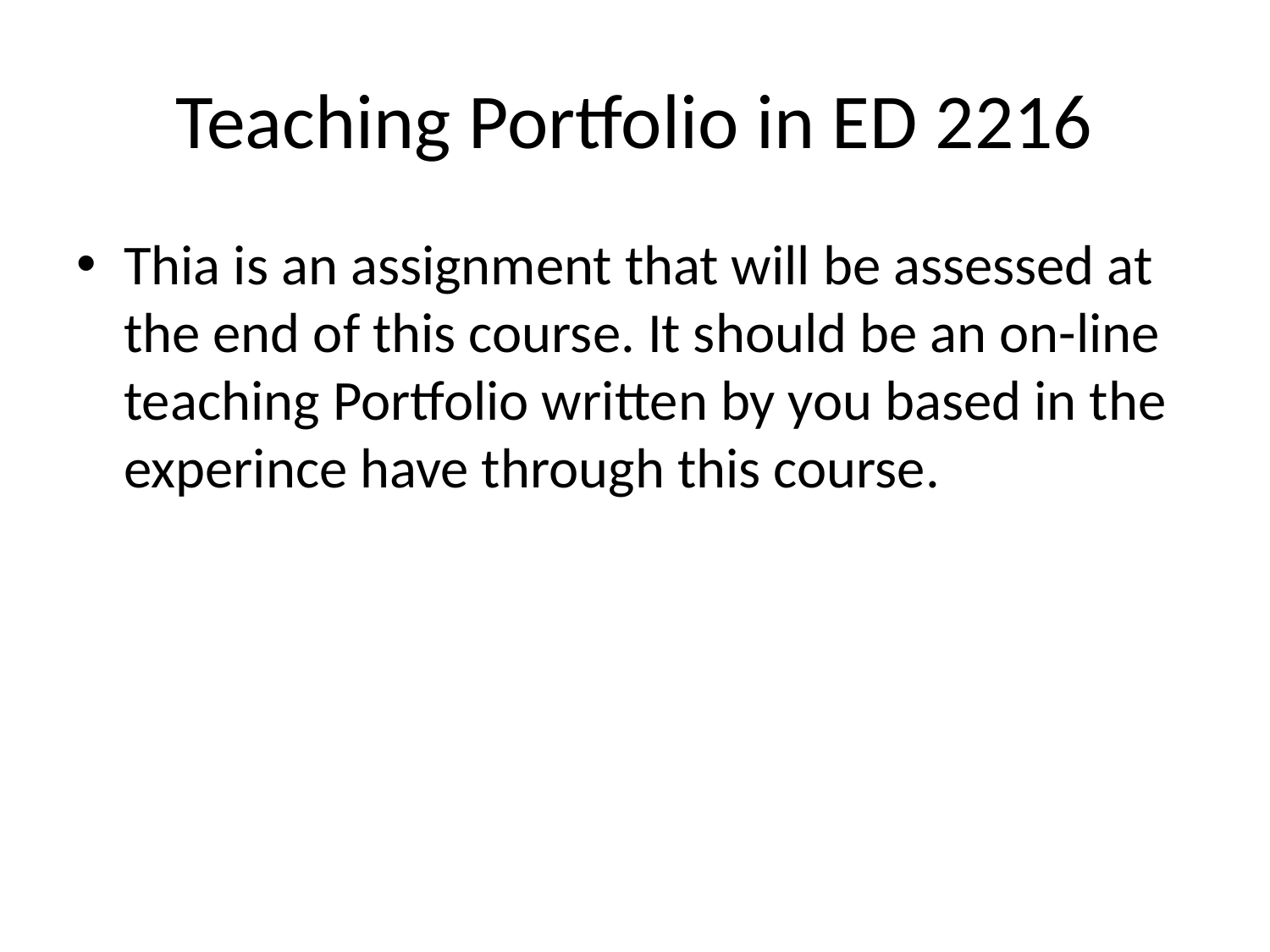

# Teaching Portfolio in ED 2216
Thia is an assignment that will be assessed at the end of this course. It should be an on-line teaching Portfolio written by you based in the experince have through this course.